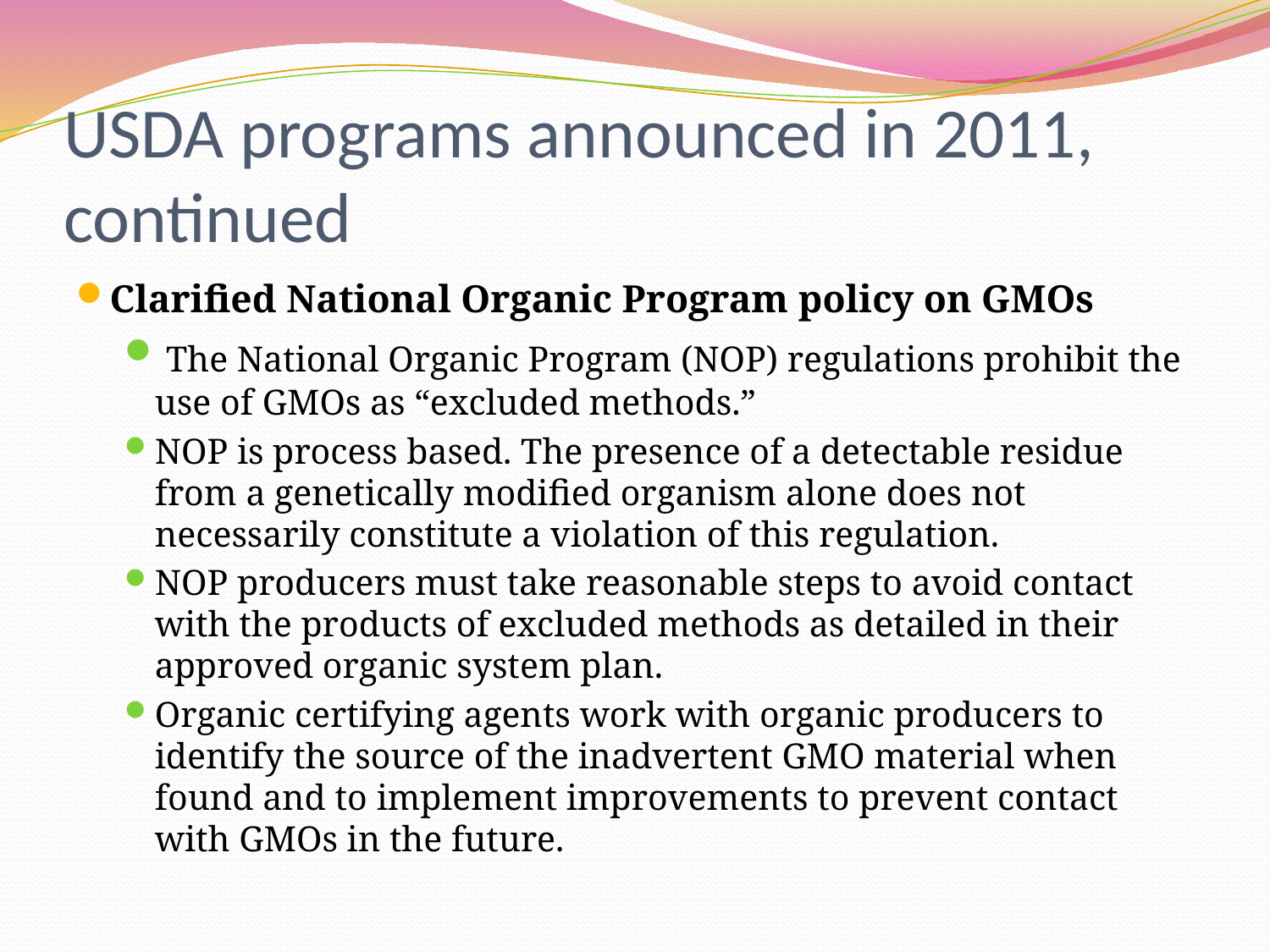

# USDA programs announced in 2011, continued
Clarified National Organic Program policy on GMOs
 The National Organic Program (NOP) regulations prohibit the use of GMOs as “excluded methods.”
NOP is process based. The presence of a detectable residue from a genetically modified organism alone does not necessarily constitute a violation of this regulation.
NOP producers must take reasonable steps to avoid contact with the products of excluded methods as detailed in their approved organic system plan.
Organic certifying agents work with organic producers to identify the source of the inadvertent GMO material when found and to implement improvements to prevent contact with GMOs in the future.